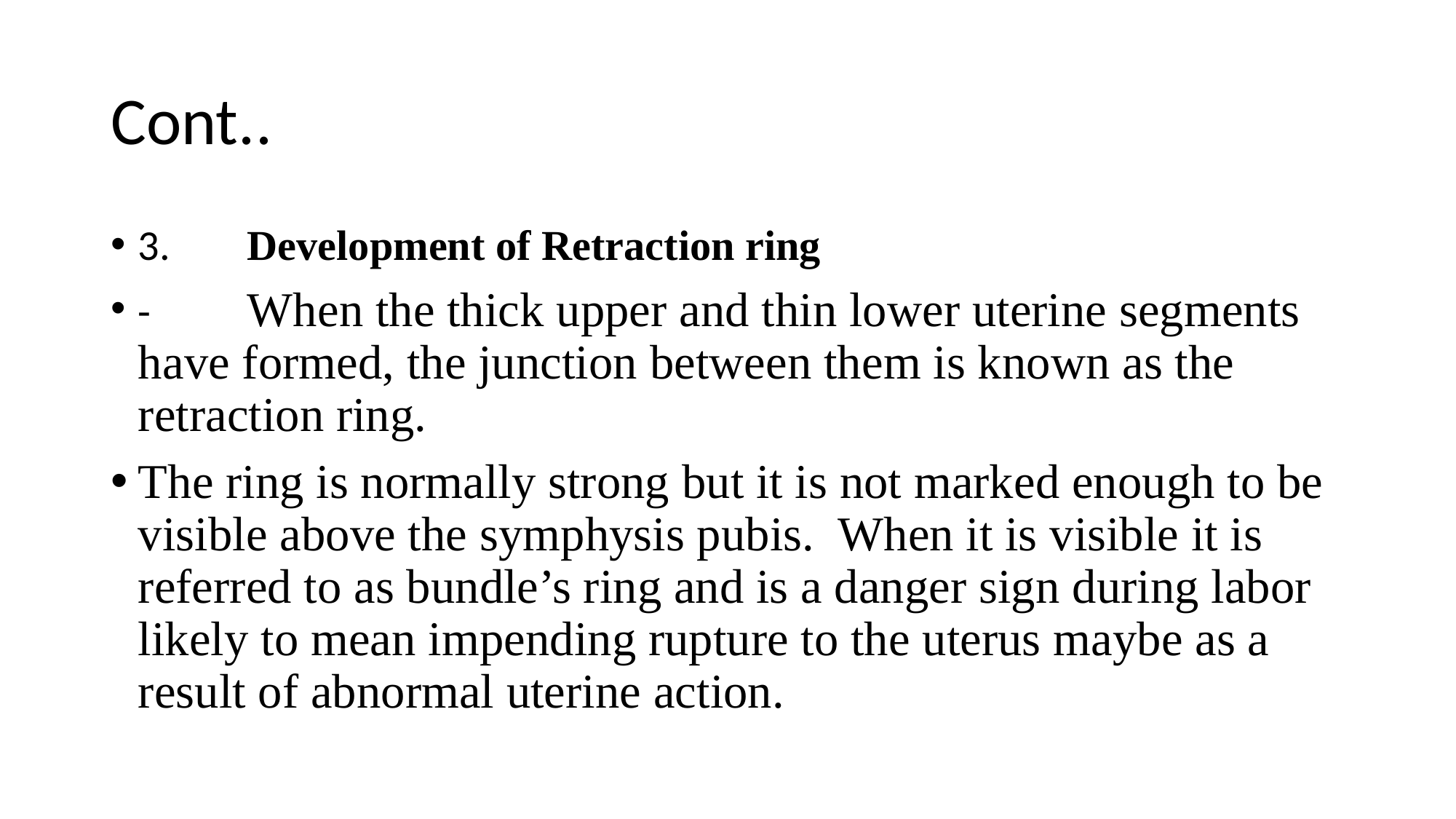

# Cont..
3.	Development of Retraction ring
-	When the thick upper and thin lower uterine segments have formed, the junction between them is known as the retraction ring.
The ring is normally strong but it is not marked enough to be visible above the symphysis pubis.  When it is visible it is referred to as bundle’s ring and is a danger sign during labor likely to mean impending rupture to the uterus maybe as a result of abnormal uterine action.